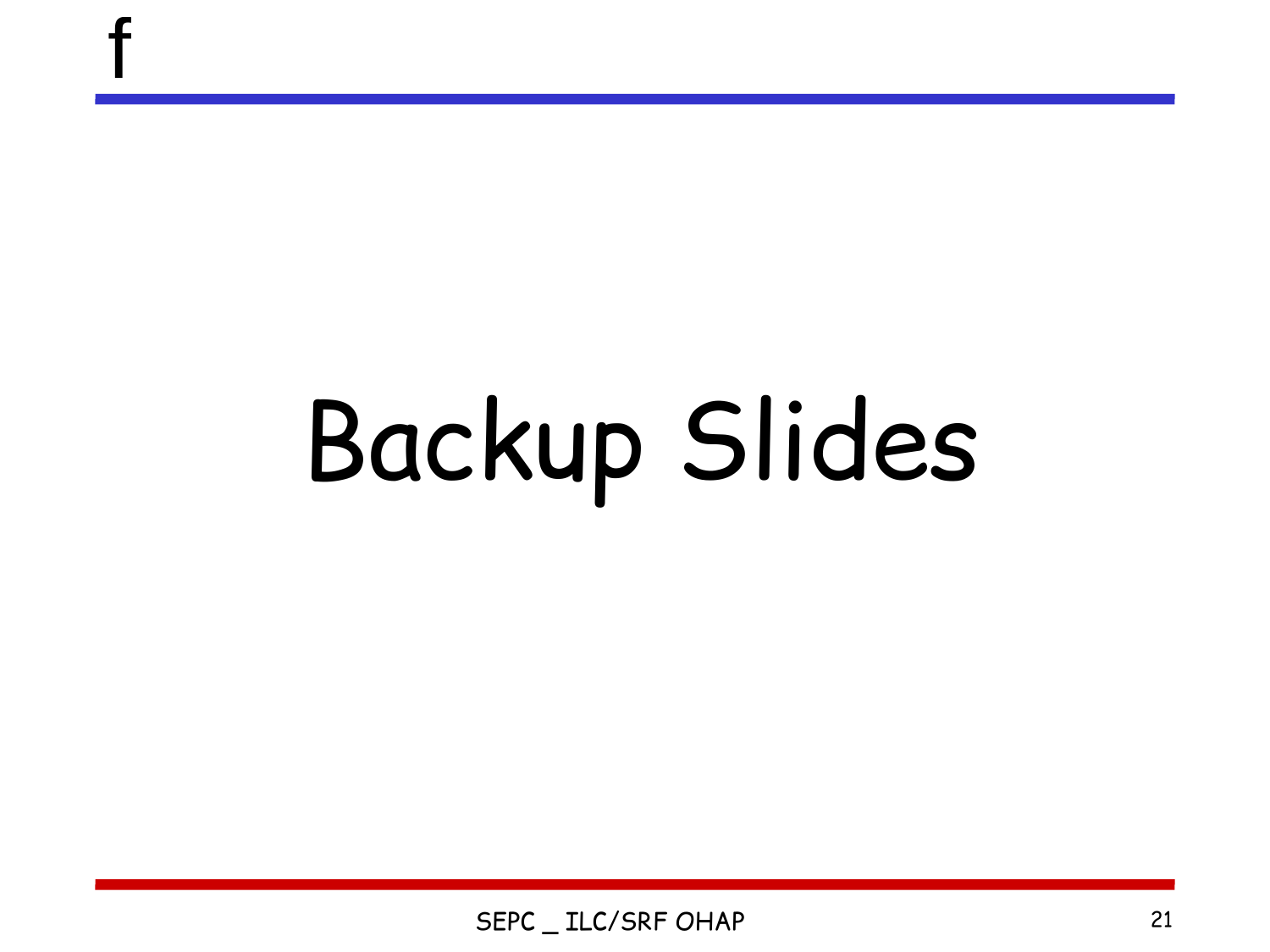

Backup Slides
SEPC _ ILC/SRF OHAP
21